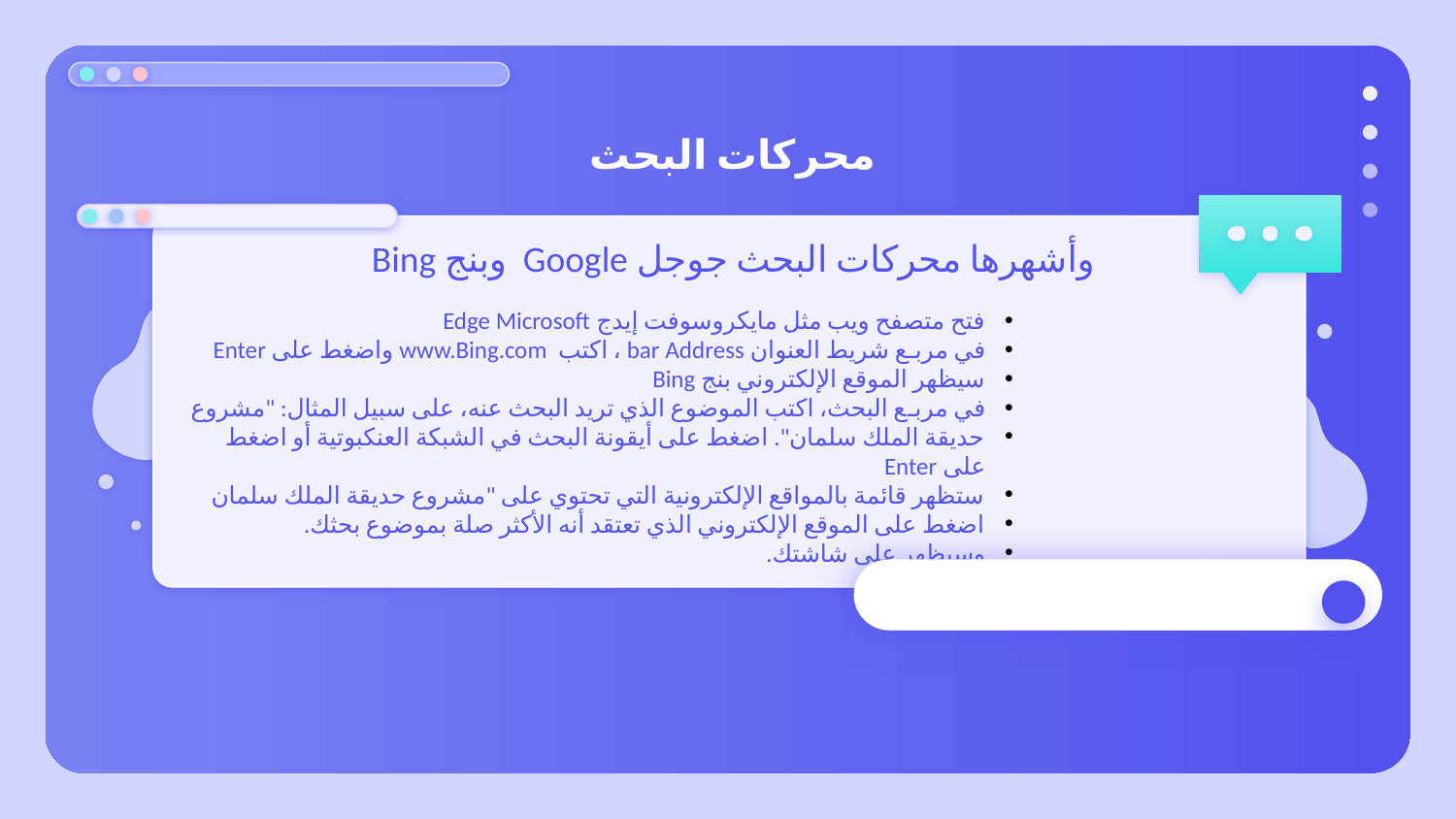

محركات البحث

وأشهرها محركات البحث جوجل Google  وبنج Bing

فتح متصفح ويب مثل مايكروسوفت إيدج Edge Microsoft
في مربـع شريط العنوان bar Address ، اكتب  www.Bing.com واضغط على Enter
سيظهر الموقع الإلكتروني بنج Bing
في مربـع البحث، اكتب الموضوع الذي تريد البحث عنه، على سبيل المثال: "مشروع
حديقة الملك سلمان". اضغط على أيقونة البحث في الشبكة العنكبوتية أو اضغط  على Enter
ستظهر قائمة بالمواقع الإلكترونية التي تحتوي على "مشروع حديقة الملك سلمان
اضغط على الموقع الإلكتروني الذي تعتقد أنه الأكثر صلة بموضوع بحثك.
وسيظهر على شاشتك.